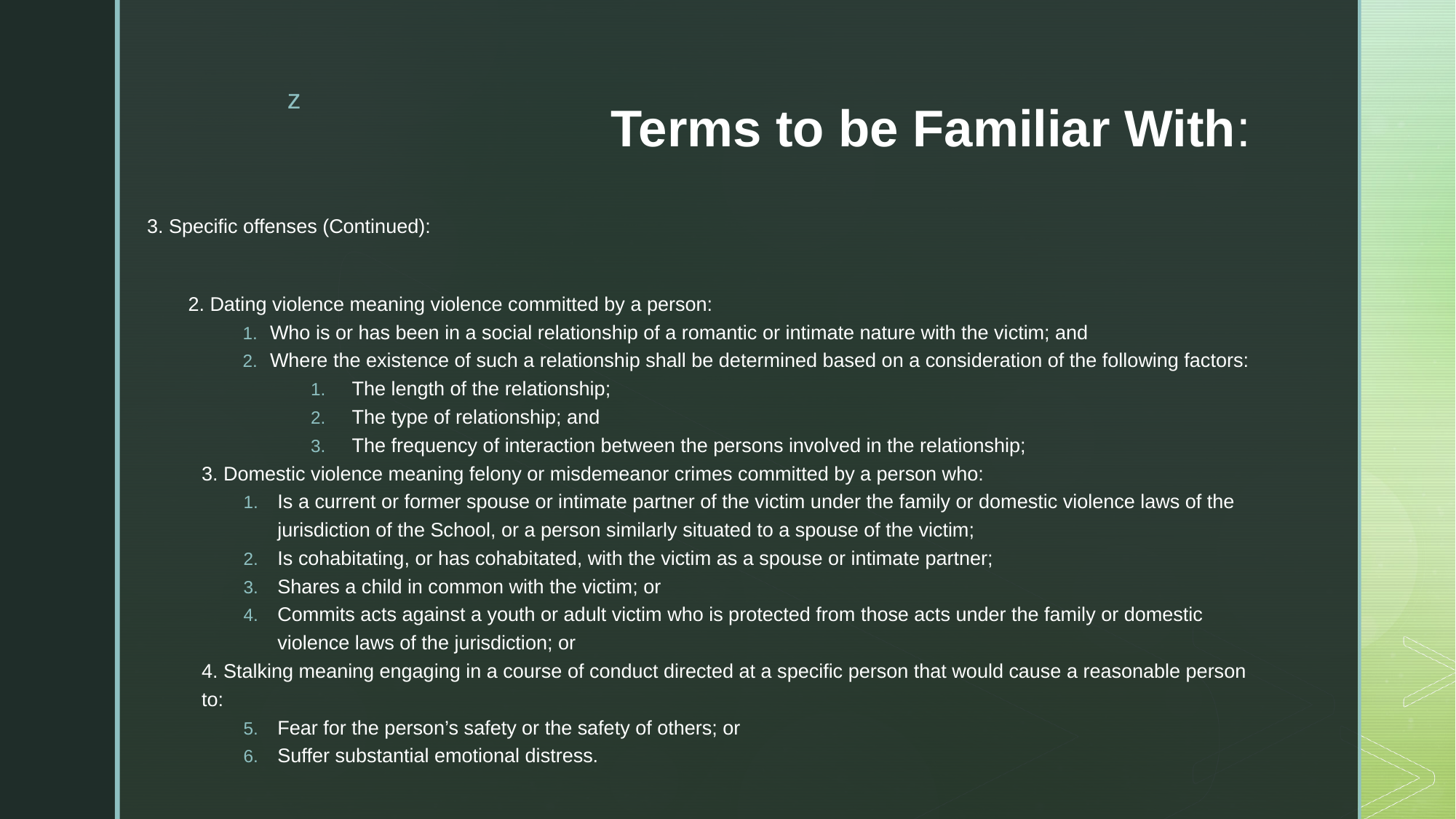

# Terms to be Familiar With:
3. Specific offenses (Continued):

2. Dating violence meaning violence committed by a person:
Who is or has been in a social relationship of a romantic or intimate nature with the victim; and
Where the existence of such a relationship shall be determined based on a consideration of the following factors:
The length of the relationship;
The type of relationship; and
The frequency of interaction between the persons involved in the relationship;
3. Domestic violence meaning felony or misdemeanor crimes committed by a person who:
Is a current or former spouse or intimate partner of the victim under the family or domestic violence laws of the jurisdiction of the School, or a person similarly situated to a spouse of the victim;
Is cohabitating, or has cohabitated, with the victim as a spouse or intimate partner;
Shares a child in common with the victim; or
Commits acts against a youth or adult victim who is protected from those acts under the family or domestic violence laws of the jurisdiction; or
4. Stalking meaning engaging in a course of conduct directed at a specific person that would cause a reasonable person to:
Fear for the person’s safety or the safety of others; or
Suffer substantial emotional distress.